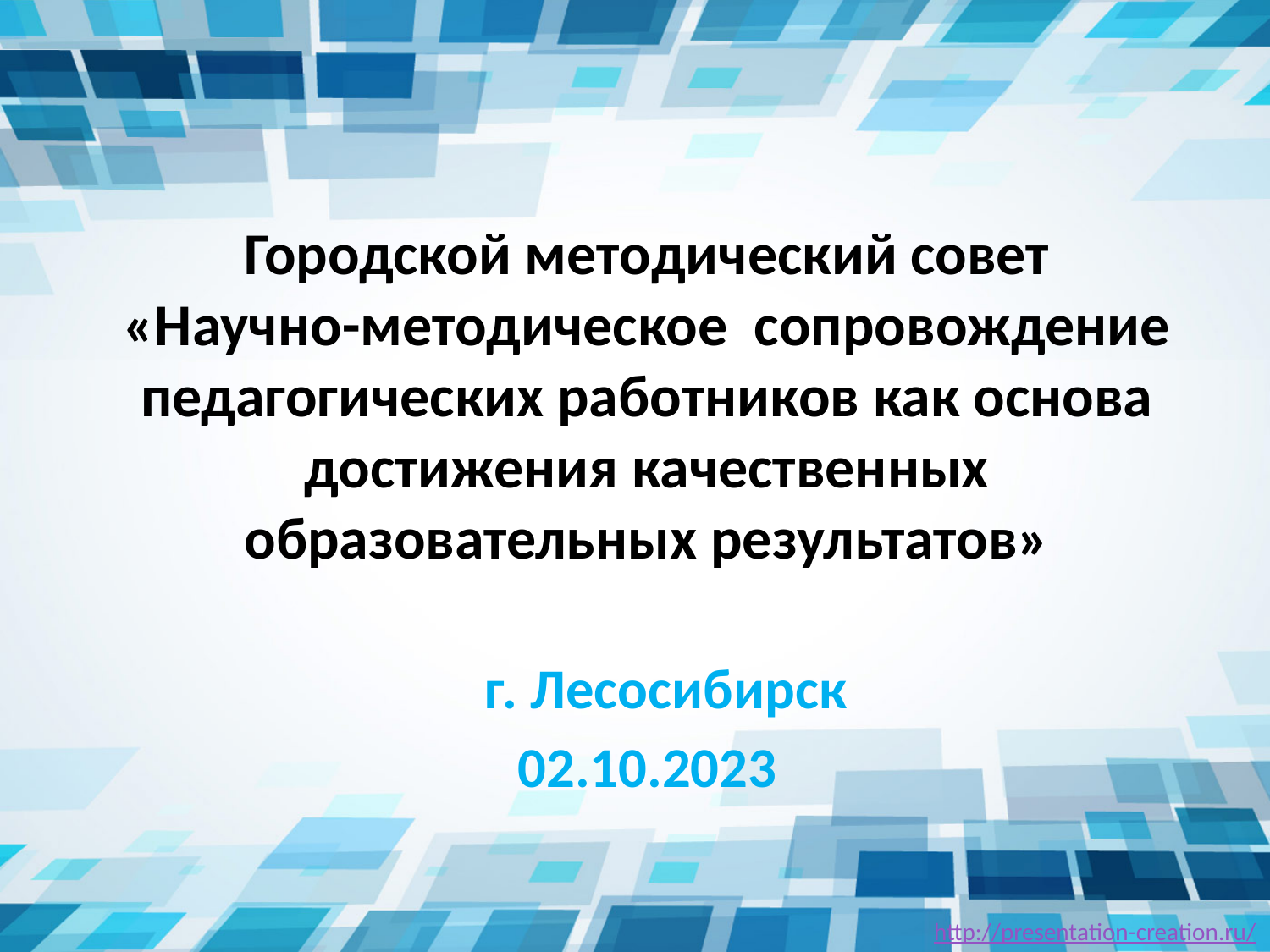

# Городской методический совет «Научно-методическое  сопровождение педагогических работников как основа достижения качественных образовательных результатов»
   г. Лесосибирск
02.10.2023
http://presentation-creation.ru/